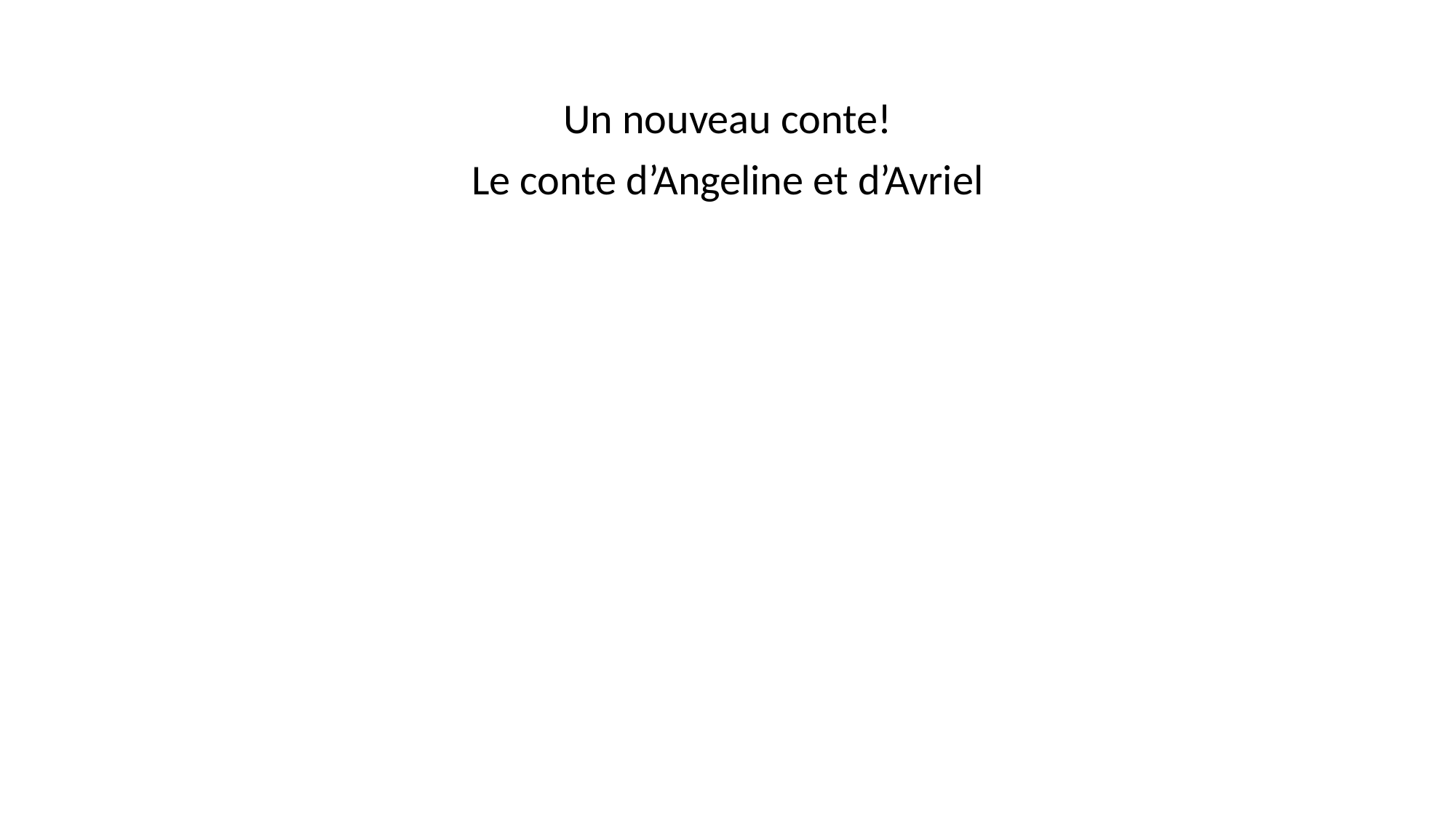

#
Un nouveau conte!
Le conte d’Angeline et d’Avriel